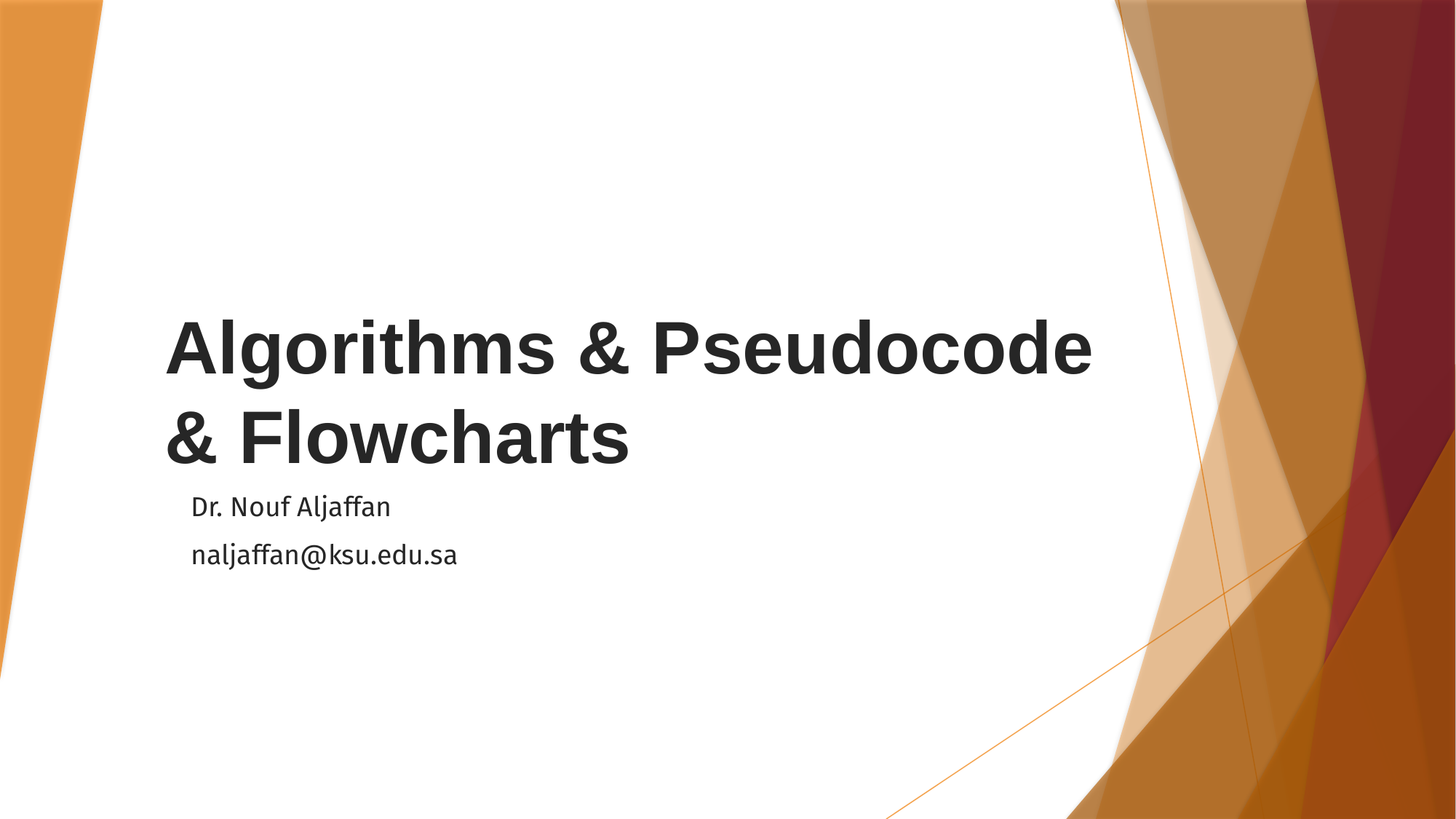

# Algorithms & Pseudocode & Flowcharts
Dr. Nouf Aljaffan
naljaffan@ksu.edu.sa